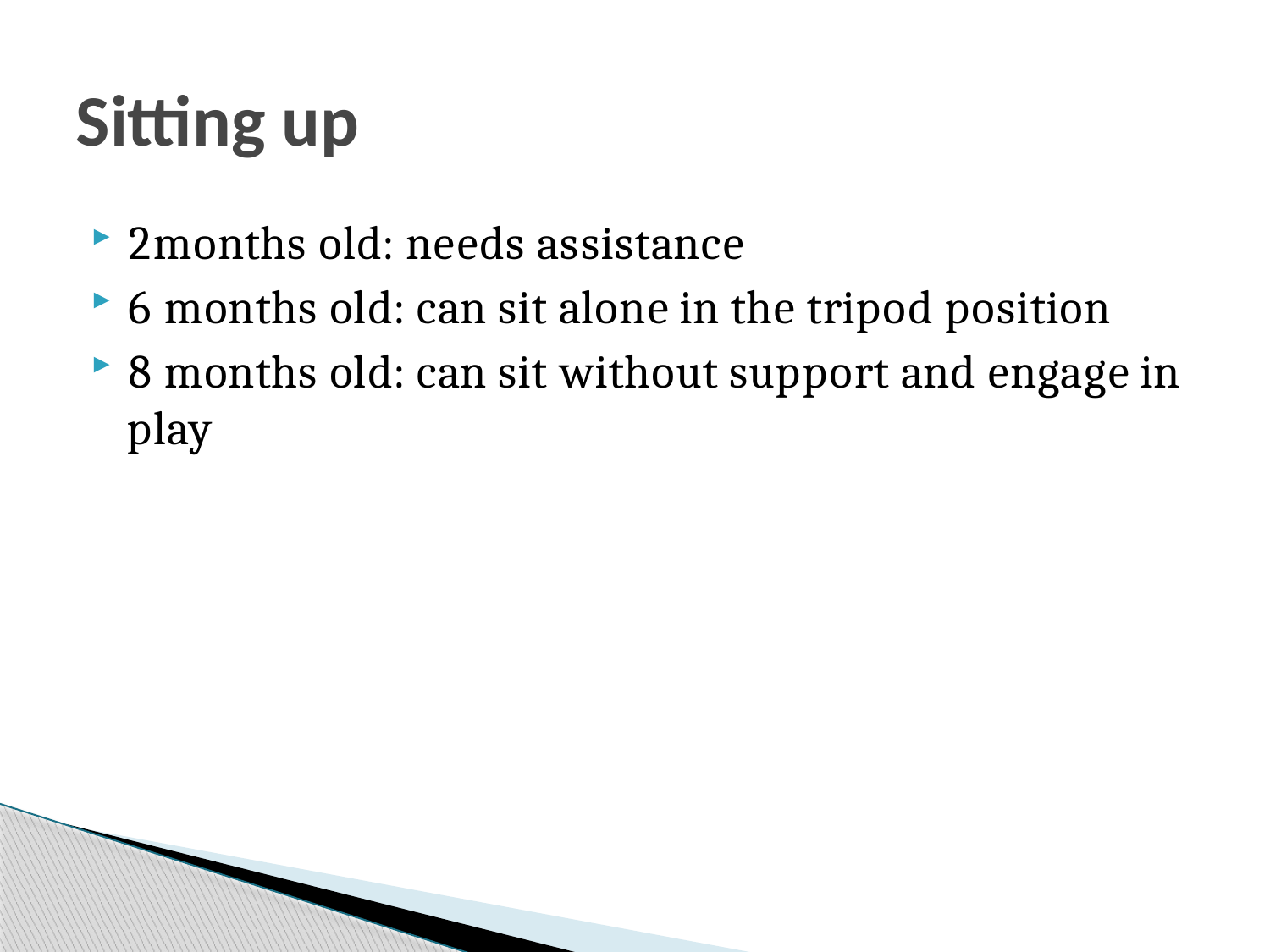

# Sitting up
2months old: needs assistance
6 months old: can sit alone in the tripod position
8 months old: can sit without support and engage in play